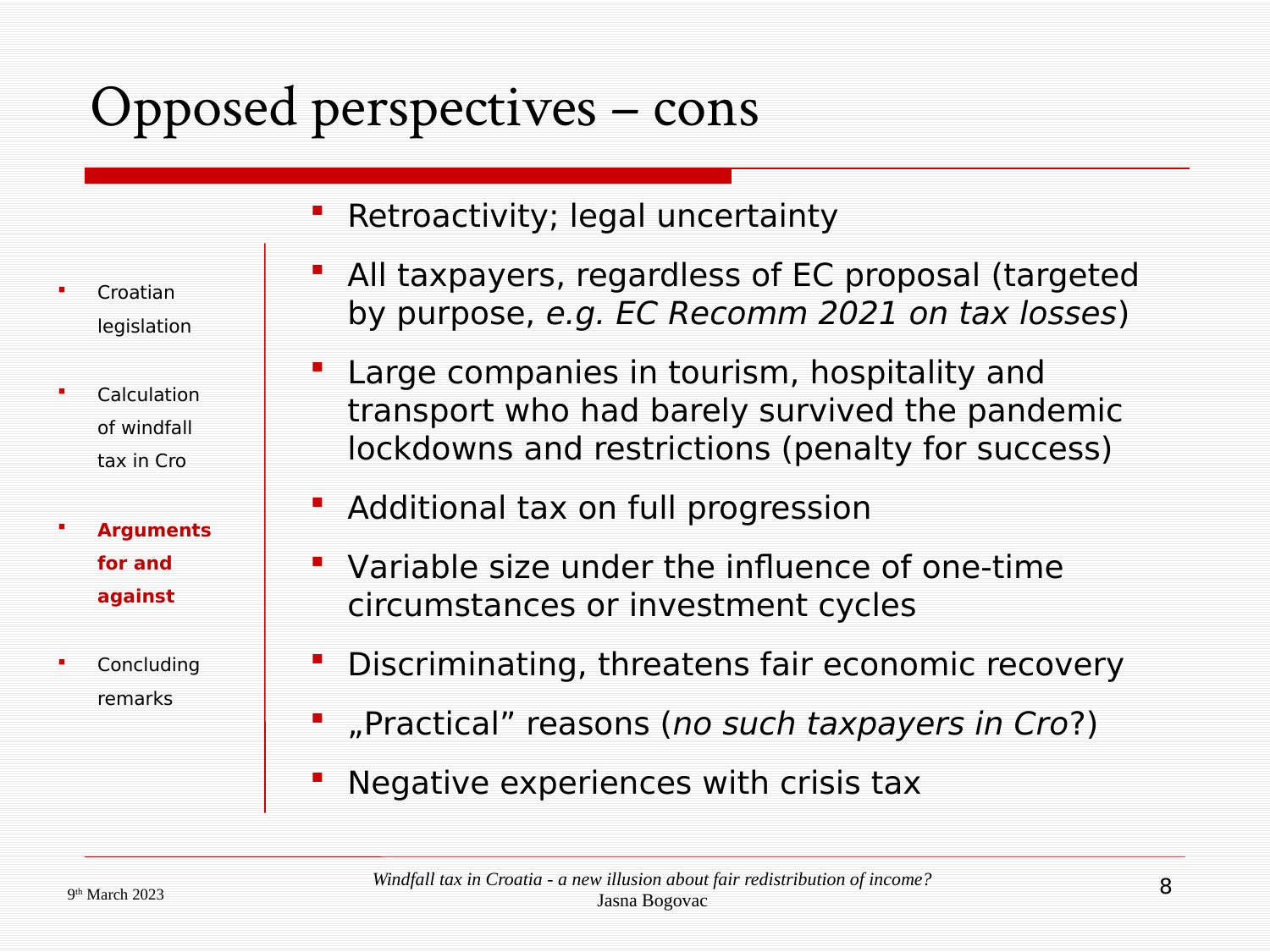

Opposed perspectives – cons
Croatian legislation
Calculation of windfall tax in Cro
Arguments for and against
Concluding remarks

Retroactivity; legal uncertainty
All taxpayers, regardless of EC proposal (targeted by purpose, e.g. EC Recomm 2021 on tax losses)
Large companies in tourism, hospitality and transport who had barely survived the pandemic lockdowns and restrictions (penalty for success)
Additional tax on full progression
Variable size under the influence of one-time circumstances or investment cycles
Discriminating, threatens fair economic recovery
„Practical” reasons (no such taxpayers in Cro?)
Negative experiences with crisis tax